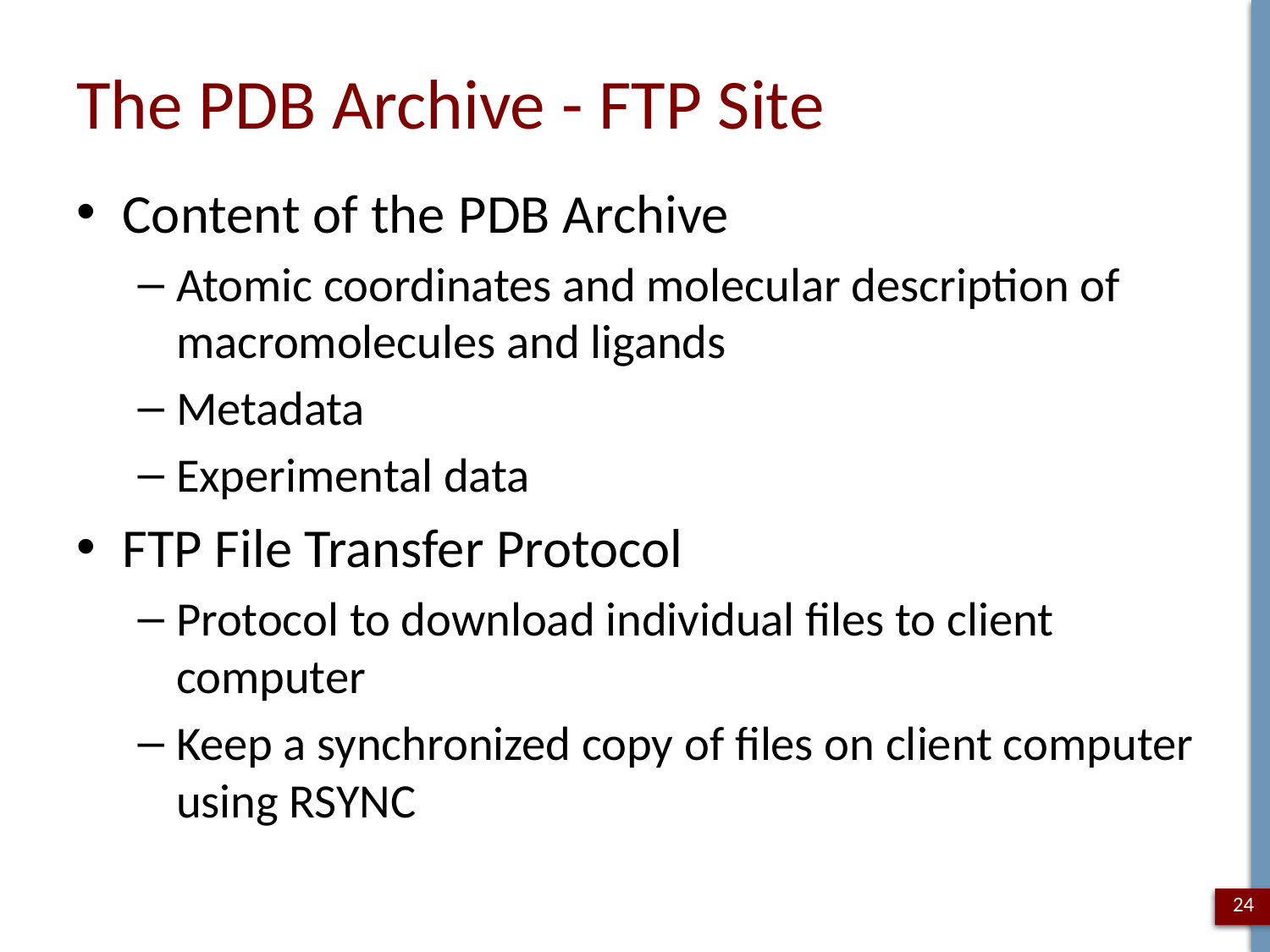

# The PDB Archive - FTP Site
Content of the PDB Archive
Atomic coordinates and molecular description of macromolecules and ligands
Metadata
Experimental data
FTP File Transfer Protocol
Protocol to download individual files to client computer
Keep a synchronized copy of files on client computer using RSYNC
24